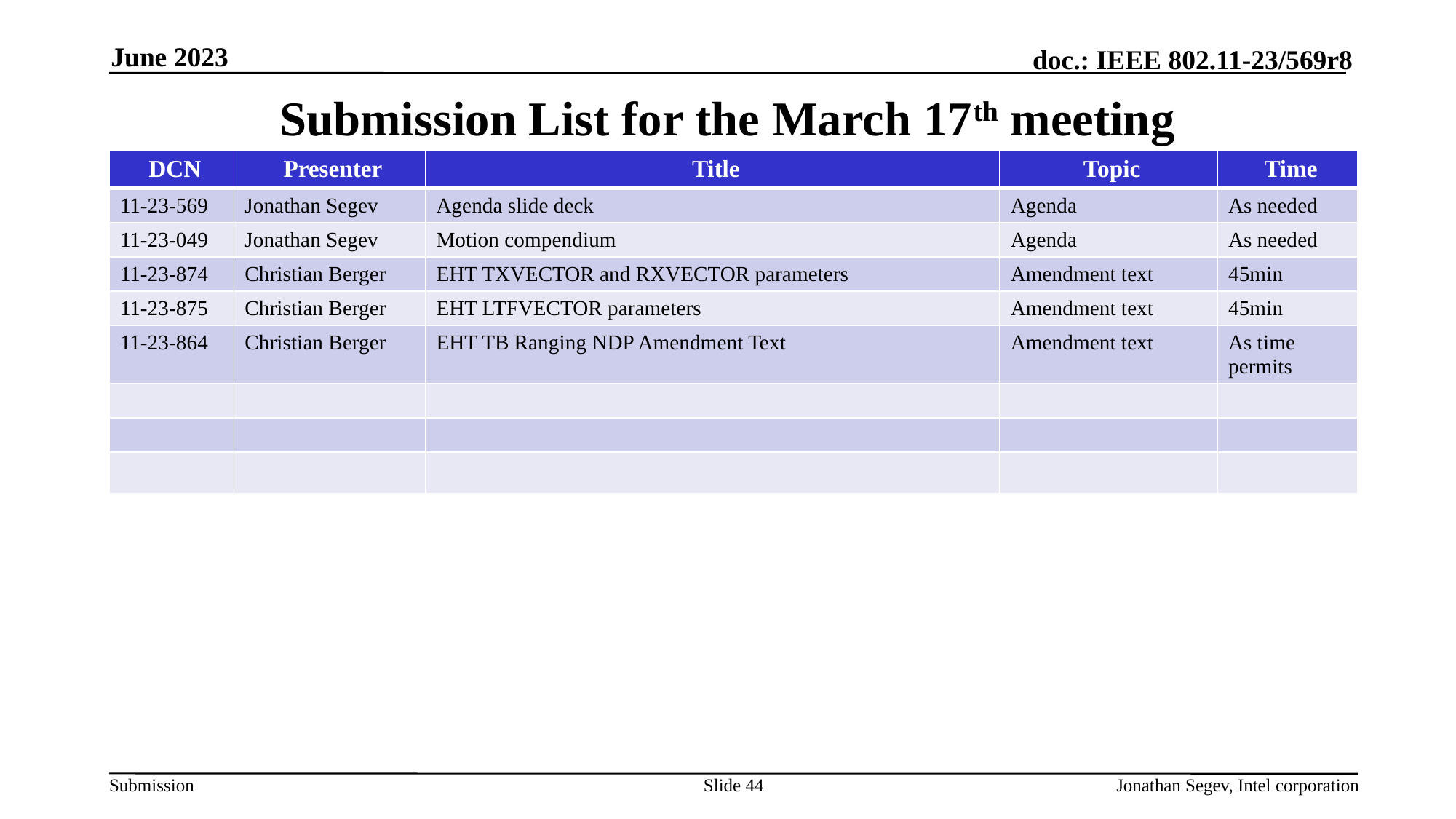

June 2023
# Submission List for the March 17th meeting
| DCN | Presenter | Title | Topic | Time |
| --- | --- | --- | --- | --- |
| 11-23-569 | Jonathan Segev | Agenda slide deck | Agenda | As needed |
| 11-23-049 | Jonathan Segev | Motion compendium | Agenda | As needed |
| 11-23-874 | Christian Berger | EHT TXVECTOR and RXVECTOR parameters | Amendment text | 45min |
| 11-23-875 | Christian Berger | EHT LTFVECTOR parameters | Amendment text | 45min |
| 11-23-864 | Christian Berger | EHT TB Ranging NDP Amendment Text | Amendment text | As time permits |
|  |  |  |  |  |
|  |  |  |  |  |
|  |  |  |  |  |
Slide 44
Jonathan Segev, Intel corporation